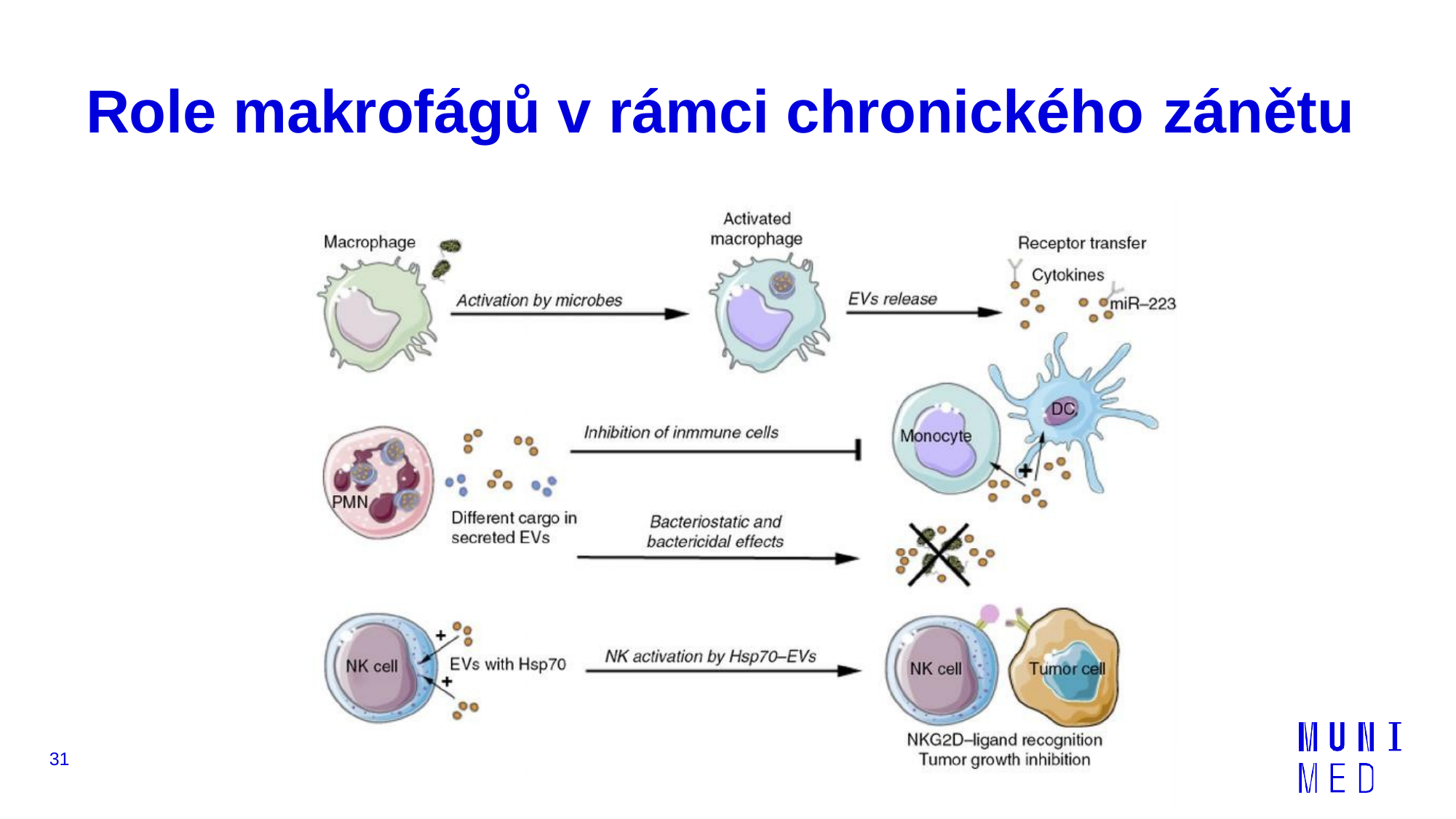

# Role makrofágů v rámci chronického zánětu

31